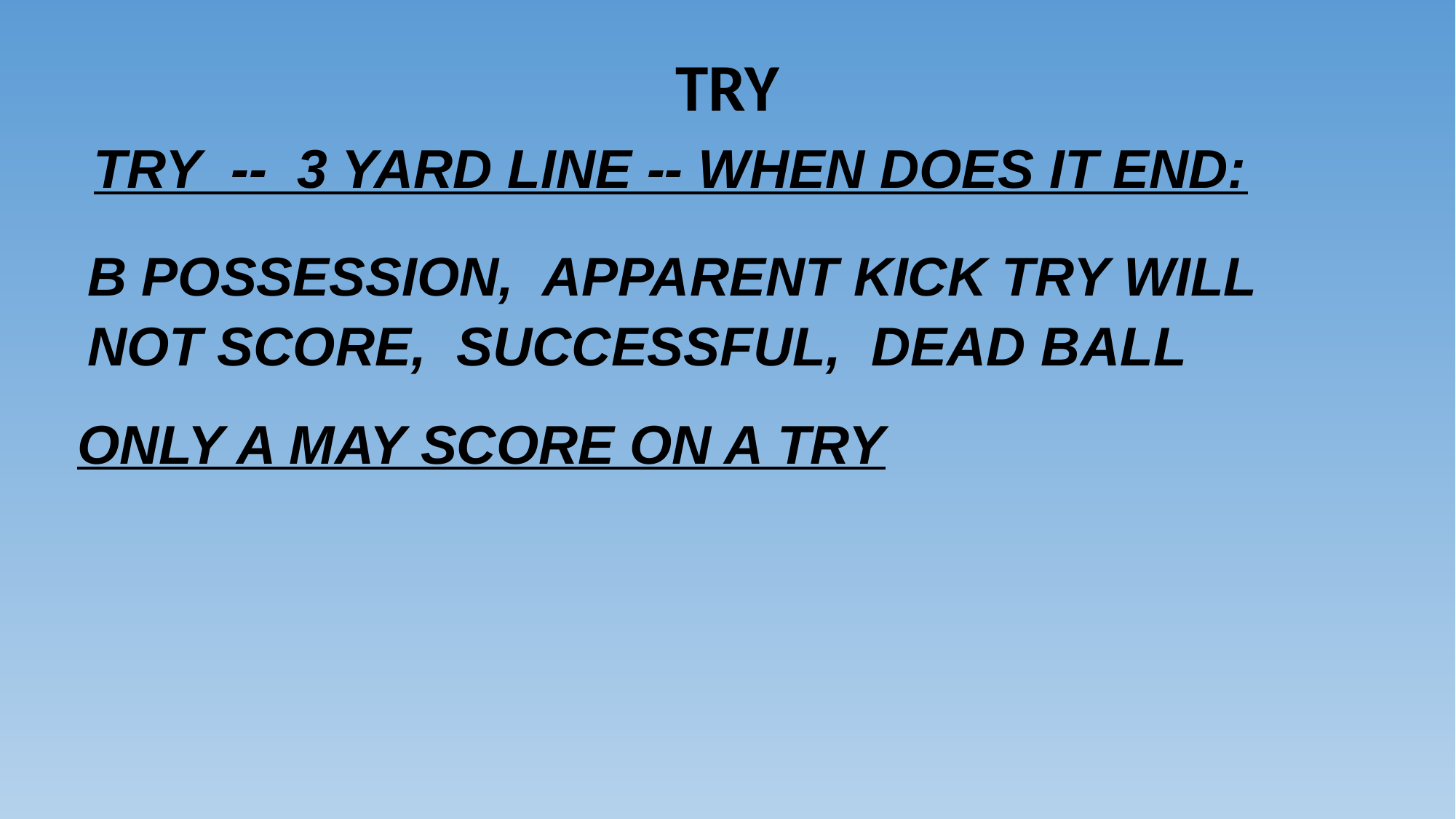

# TRY
TRY  --  3 YARD LINE -- WHEN DOES IT END:
B POSSESSION,  APPARENT KICK TRY WILL NOT SCORE,  SUCCESSFUL,  DEAD BALL
ONLY A MAY SCORE ON A TRY